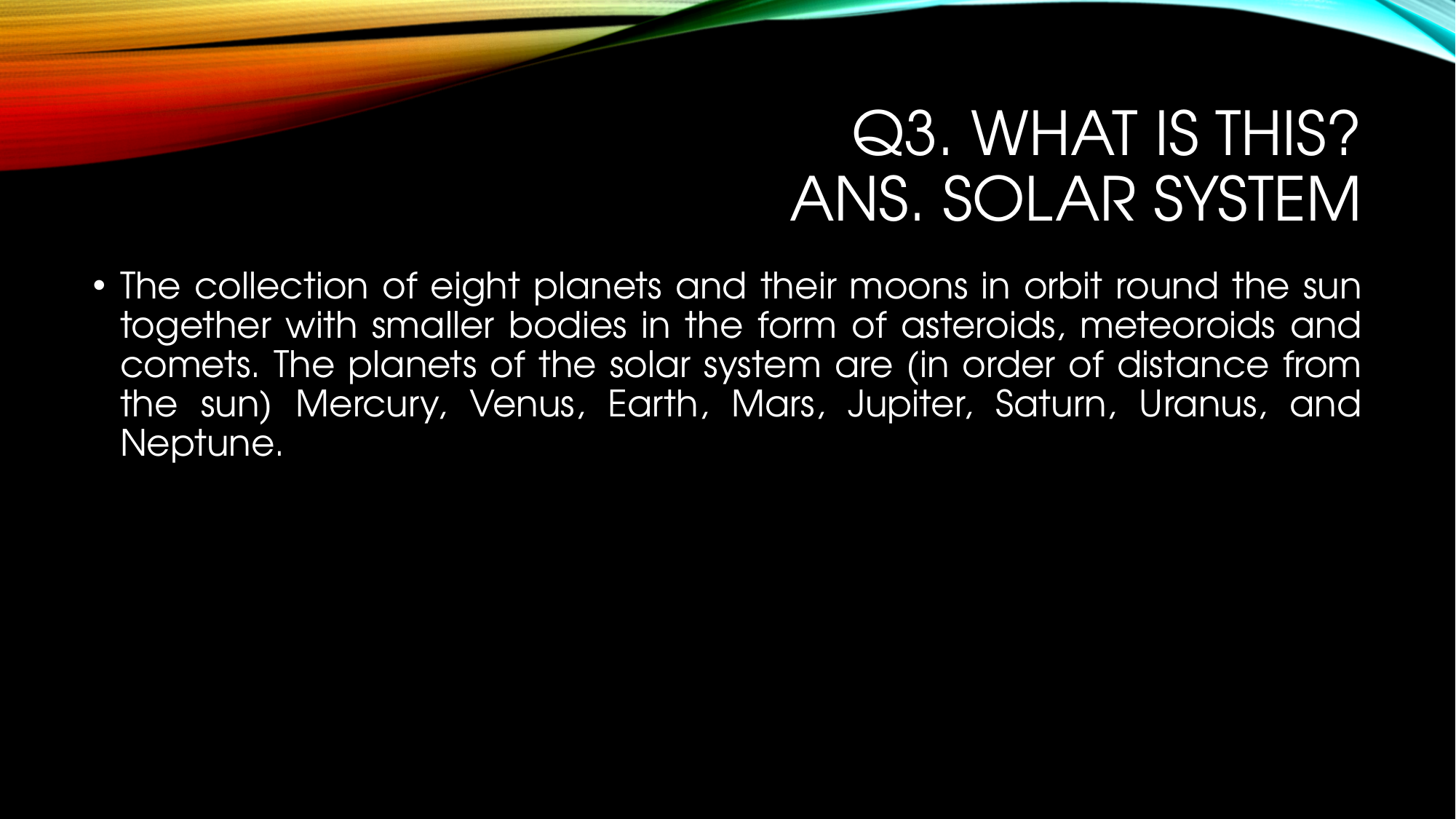

# Q3. what is this? Ans. solar system
The collection of eight planets and their moons in orbit round the sun together with smaller bodies in the form of asteroids, meteoroids and comets. The planets of the solar system are (in order of distance from the sun) Mercury, Venus, Earth, Mars, Jupiter, Saturn, Uranus, and Neptune.